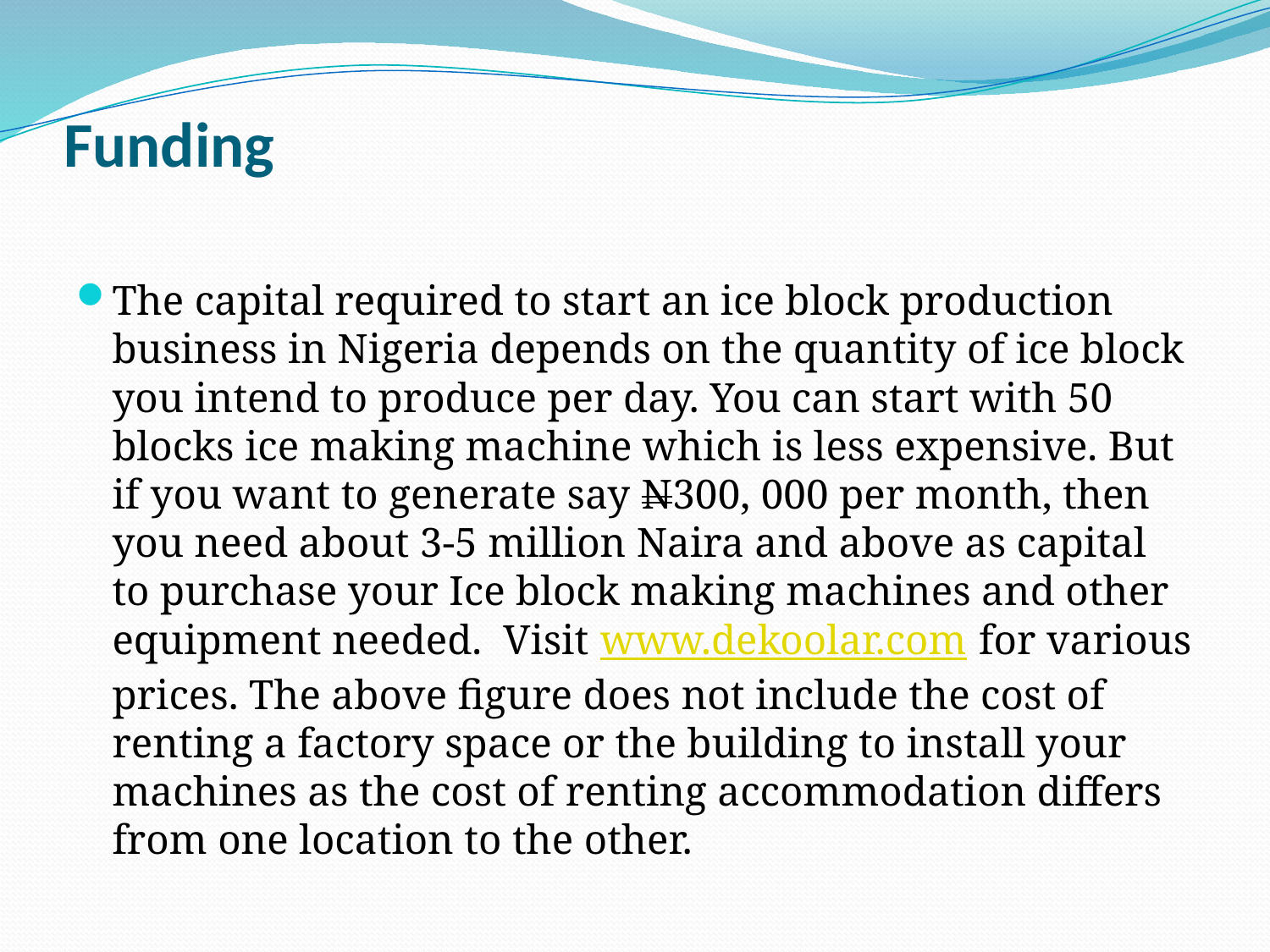

# Funding
The capital required to start an ice block production business in Nigeria depends on the quantity of ice block you intend to produce per day. You can start with 50 blocks ice making machine which is less expensive. But if you want to generate say N300, 000 per month, then you need about 3-5 million Naira and above as capital to purchase your Ice block making machines and other equipment needed.  Visit www.dekoolar.com for various prices. The above figure does not include the cost of renting a factory space or the building to install your machines as the cost of renting accommodation differs from one location to the other.